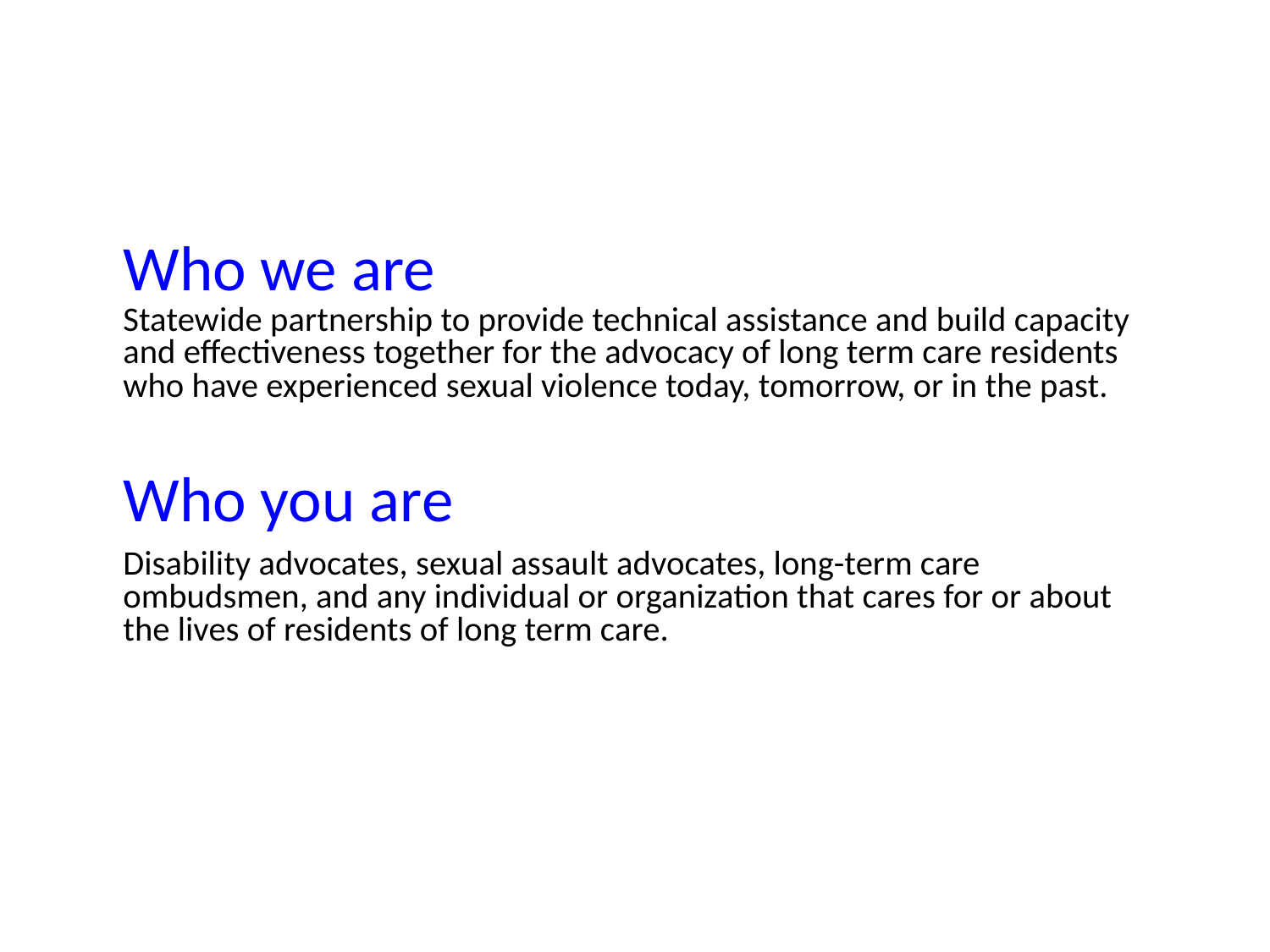

Who we are
Statewide partnership to provide technical assistance and build capacity and effectiveness together for the advocacy of long term care residents who have experienced sexual violence today, tomorrow, or in the past.

Who you are
Disability advocates, sexual assault advocates, long-term care ombudsmen, and any individual or organization that cares for or about the lives of residents of long term care.